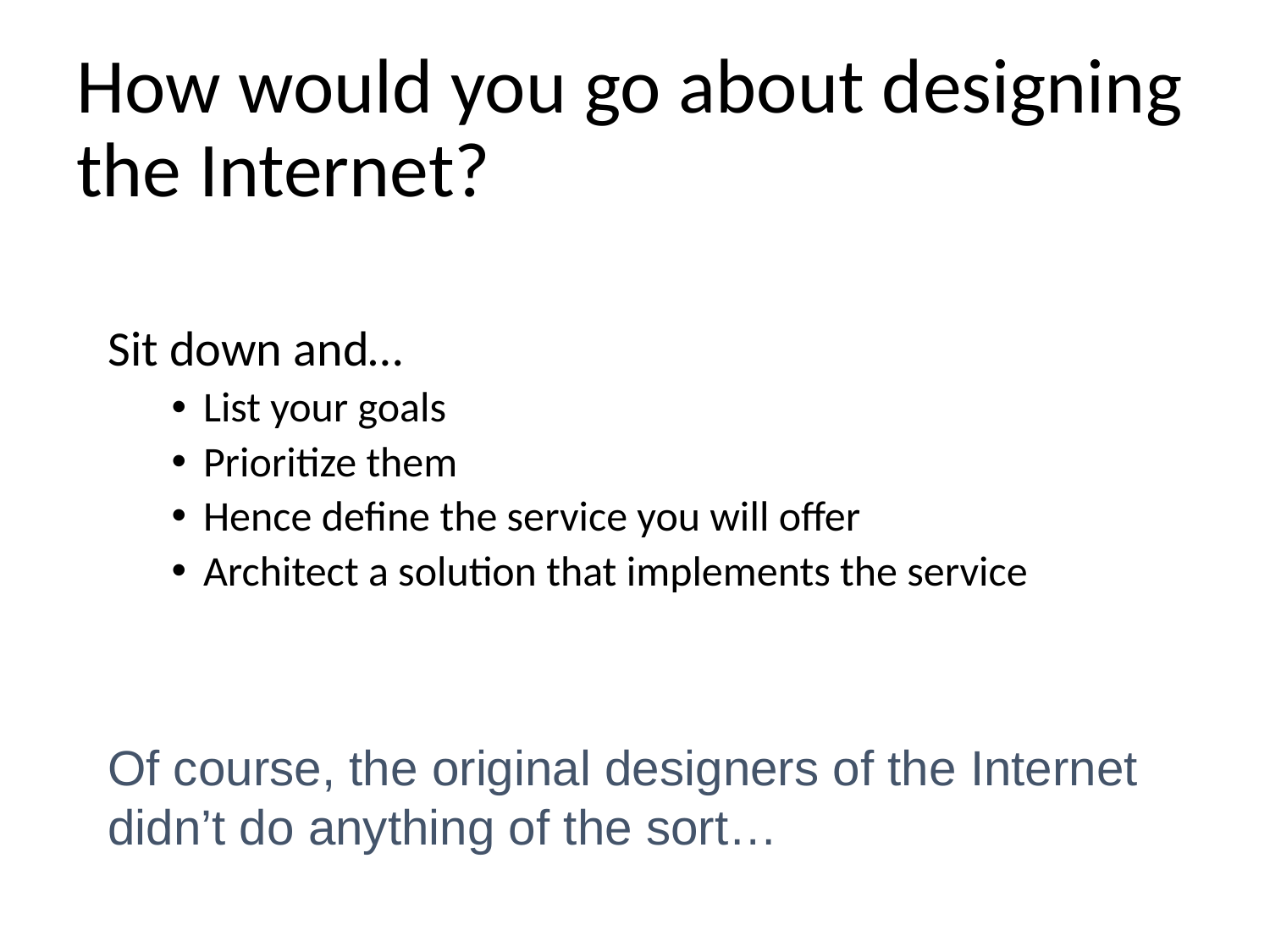

# How would you go about designing the Internet?
Sit down and…
List your goals
Prioritize them
Hence define the service you will offer
Architect a solution that implements the service

Of course, the original designers of the Internet didn’t do anything of the sort…